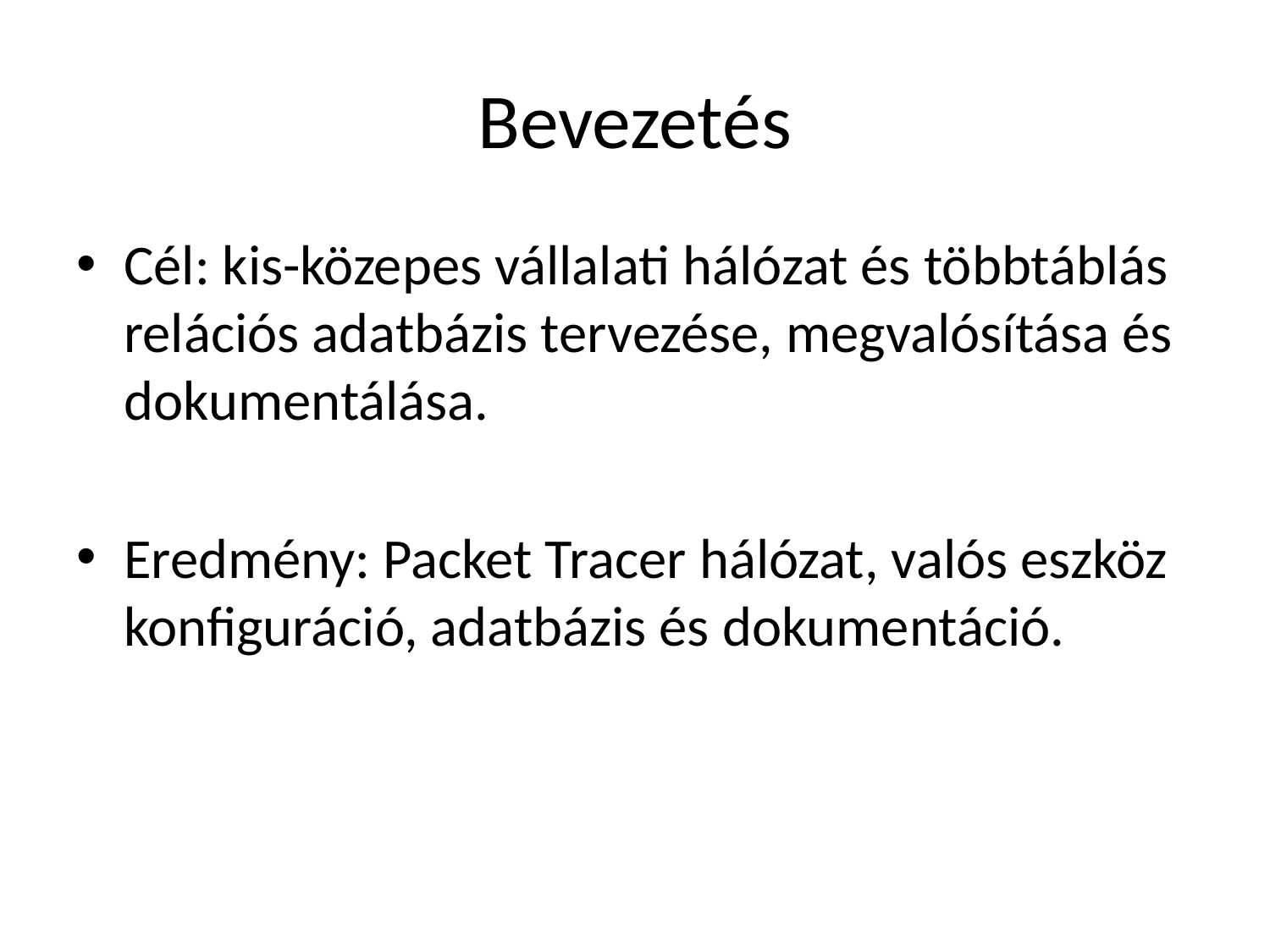

# Bevezetés
Cél: kis-közepes vállalati hálózat és többtáblás relációs adatbázis tervezése, megvalósítása és dokumentálása.

Eredmény: Packet Tracer hálózat, valós eszköz konfiguráció, adatbázis és dokumentáció.